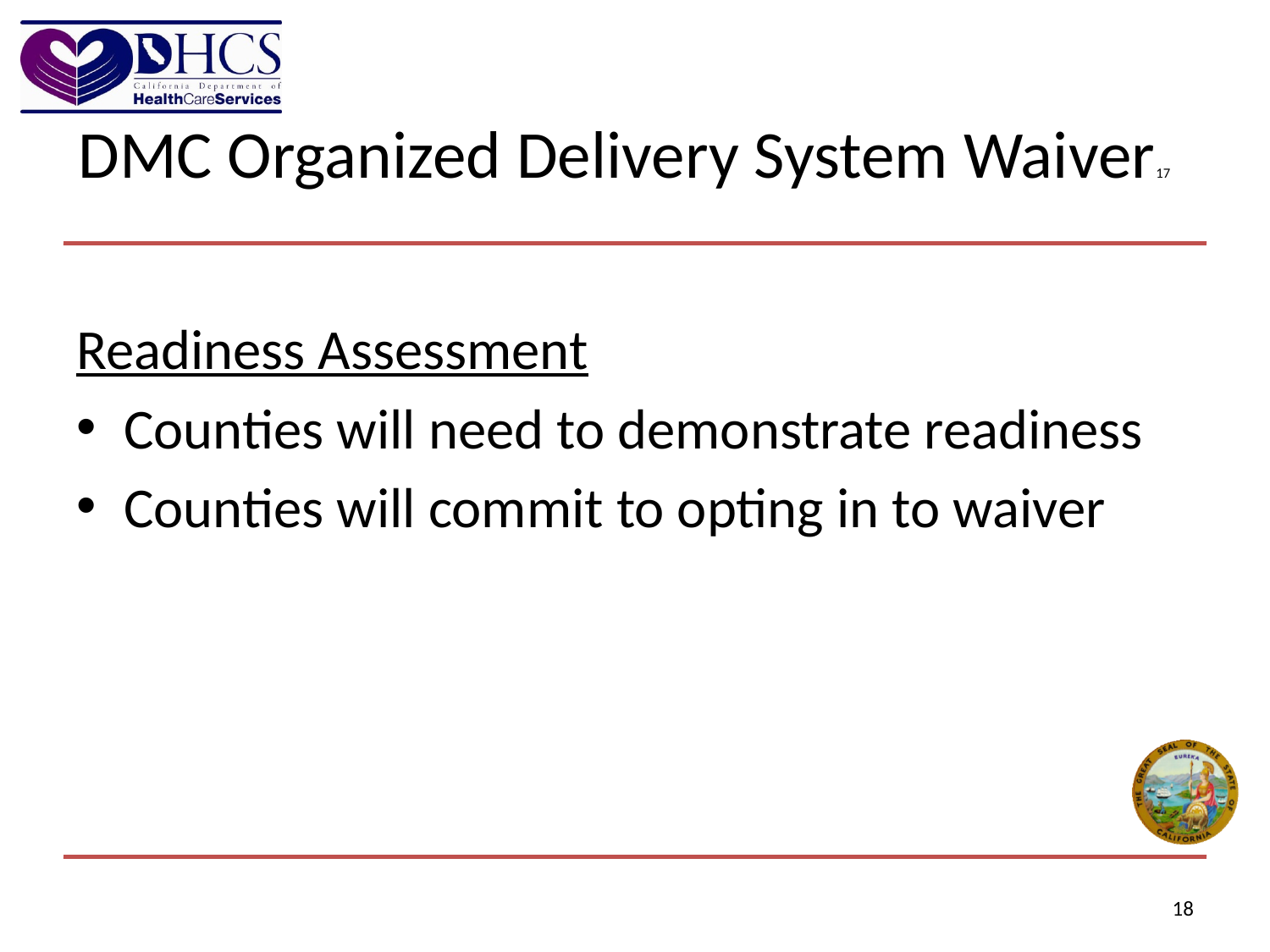

# DMC Organized Delivery System Waiver17
Readiness Assessment
Counties will need to demonstrate readiness
Counties will commit to opting in to waiver

18